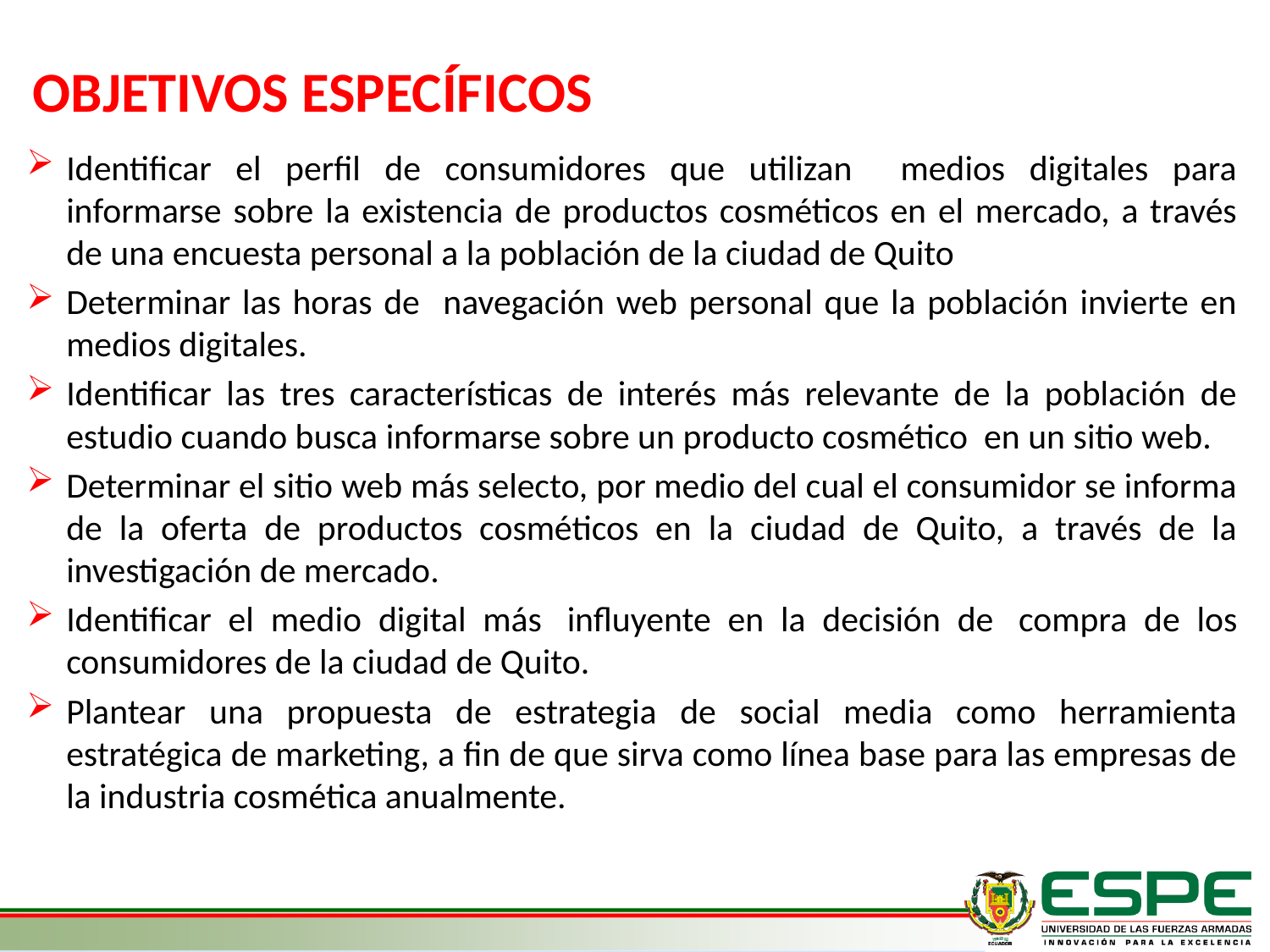

# OBJETIVOS ESPECÍFICOS
Identificar el perfil de consumidores que utilizan  medios digitales para informarse sobre la existencia de productos cosméticos en el mercado, a través de una encuesta personal a la población de la ciudad de Quito
Determinar las horas de  navegación web personal que la población invierte en medios digitales.
Identificar las tres características de interés más relevante de la población de estudio cuando busca informarse sobre un producto cosmético  en un sitio web.
Determinar el sitio web más selecto, por medio del cual el consumidor se informa de la oferta de productos cosméticos en la ciudad de Quito, a través de la investigación de mercado.
Identificar el medio digital más  influyente en la decisión de  compra de los consumidores de la ciudad de Quito.
Plantear una propuesta de estrategia de social media como herramienta estratégica de marketing, a fin de que sirva como línea base para las empresas de la industria cosmética anualmente.